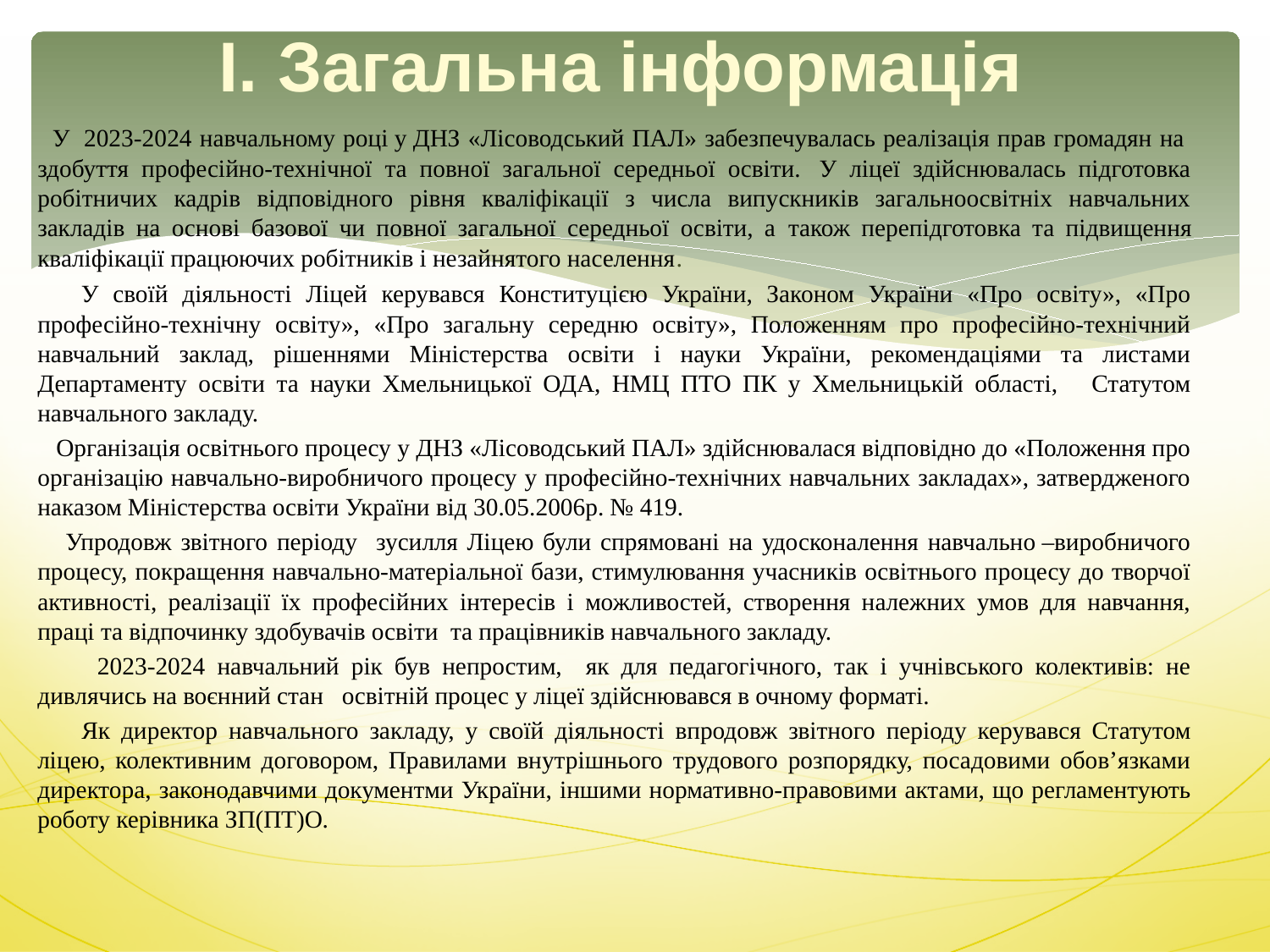

# І. Загальна інформація
   У  2023-2024 навчальному році у ДНЗ «Лісоводський ПАЛ» забезпечувалась реалізація прав громадян на  здобуття професійно-технічної та повної загальної середньої освіти.  У ліцеї здійснювалась підготовка робітничих кадрів відповідного рівня кваліфікації з числа випускників загальноосвітніх навчальних закладів на основі базової чи повної загальної середньої освіти, а також перепідготовка та підвищення кваліфікації працюючих робітників і незайнятого населення.
   У своїй діяльності Ліцей керувався Конституцією України, Законом України «Про освіту», «Про професійно-технічну освіту», «Про загальну середню освіту», Положенням про професійно-технічний навчальний заклад, рішеннями Міністерства освіти і науки України, рекомендаціями та листами Департаменту освіти та науки Хмельницької ОДА, НМЦ ПТО ПК у Хмельницькій області,   Статутом навчального закладу.
   Організація освітнього процесу у ДНЗ «Лісоводський ПАЛ» здійснювалася відповідно до «Положення про організацію навчально-виробничого процесу у професійно-технічних навчальних закладах», затвердженого наказом Міністерства освіти України від 30.05.2006р. № 419.
   Упродовж звітного періоду  зусилля Ліцею були спрямовані на удосконалення навчально –виробничого процесу, покращення навчально-матеріальної бази, стимулювання учасників освітнього процесу до творчої активності, реалізації їх професійних інтересів і можливостей, створення належних умов для навчання, праці та відпочинку здобувачів освіти  та працівників навчального закладу.
     2023-2024 навчальний рік був непростим,  як для педагогічного, так і учнівського колективів: не дивлячись на воєнний стан   освітній процес у ліцеї здійснювався в очному форматі.
    Як директор навчального закладу, у своїй діяльності впродовж звітного періоду керувався Статутом ліцею, колективним договором, Правилами внутрішнього трудового розпорядку, посадовими обов’язками директора, законодавчими документми України, іншими нормативно-правовими актами, що регламентують роботу керівника ЗП(ПТ)О.